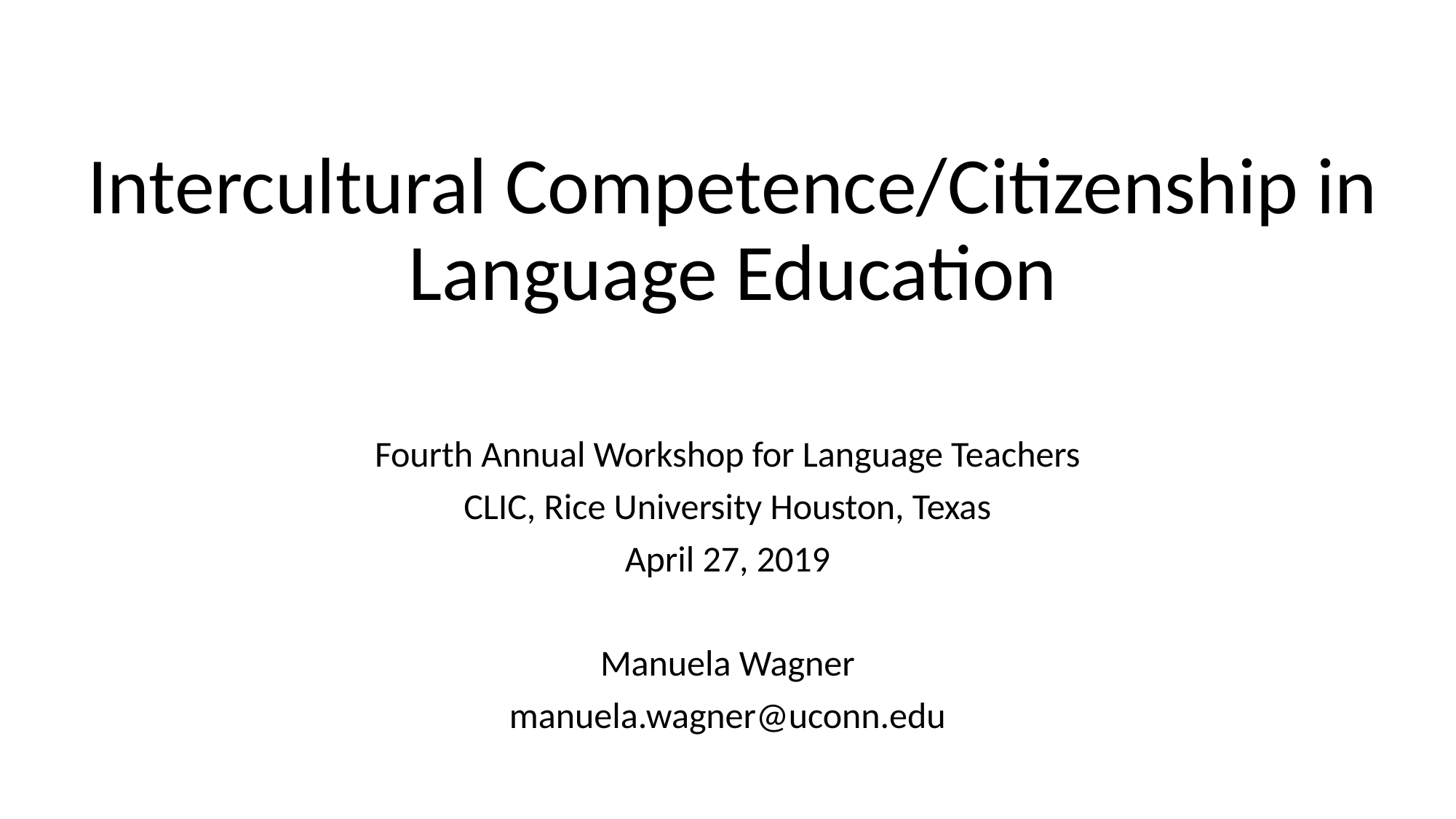

# Intercultural Competence/Citizenship in Language Education
Fourth Annual Workshop for Language Teachers
CLIC, Rice University Houston, Texas
April 27, 2019

Manuela Wagner
manuela.wagner@uconn.edu